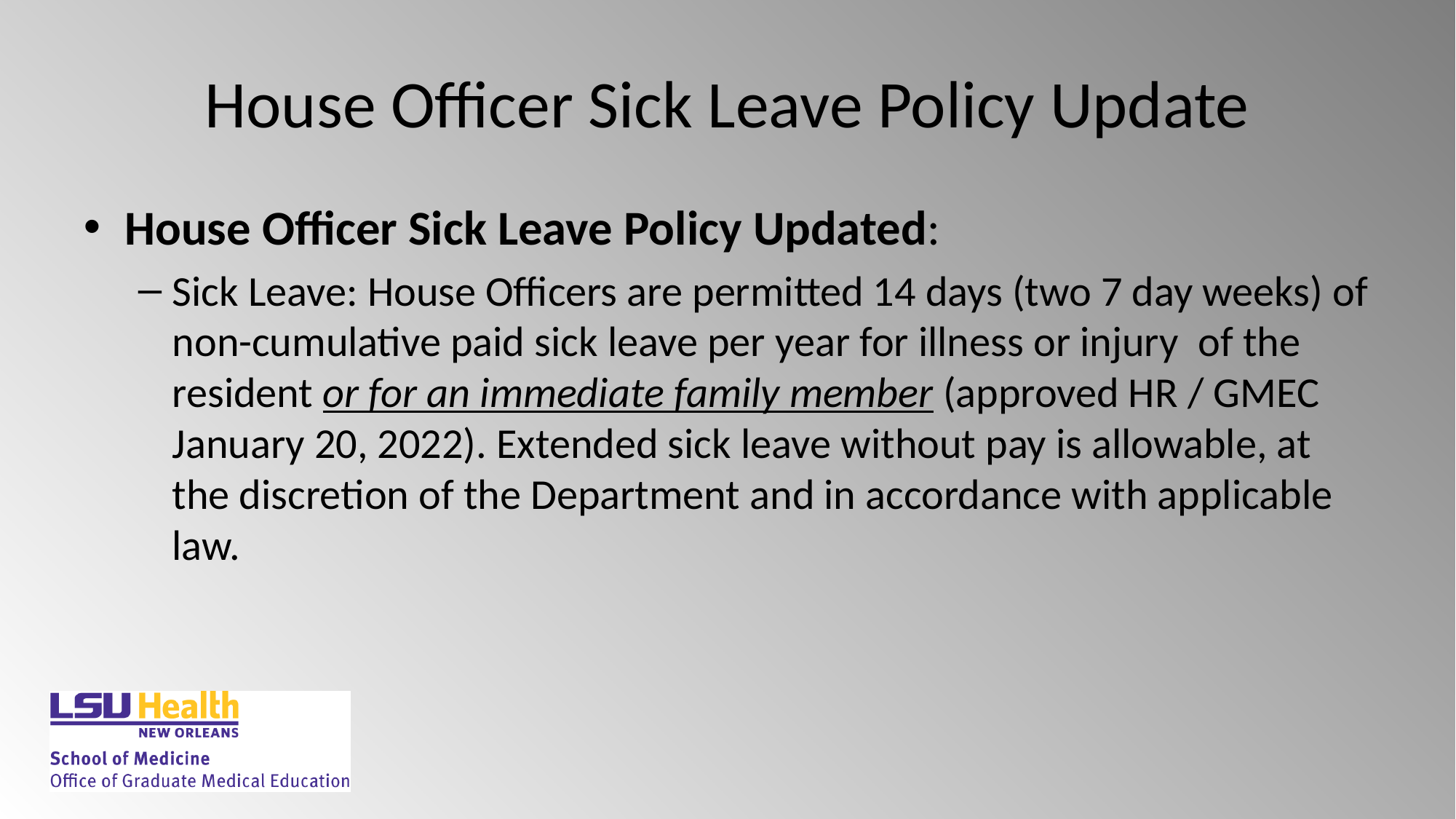

# House Officer Sick Leave Policy Update
House Officer Sick Leave Policy Updated:
Sick Leave: House Officers are permitted 14 days (two 7 day weeks) of non-cumulative paid sick leave per year for illness or injury  of the resident or for an immediate family member (approved HR / GMEC January 20, 2022). Extended sick leave without pay is allowable, at the discretion of the Department and in accordance with applicable law.